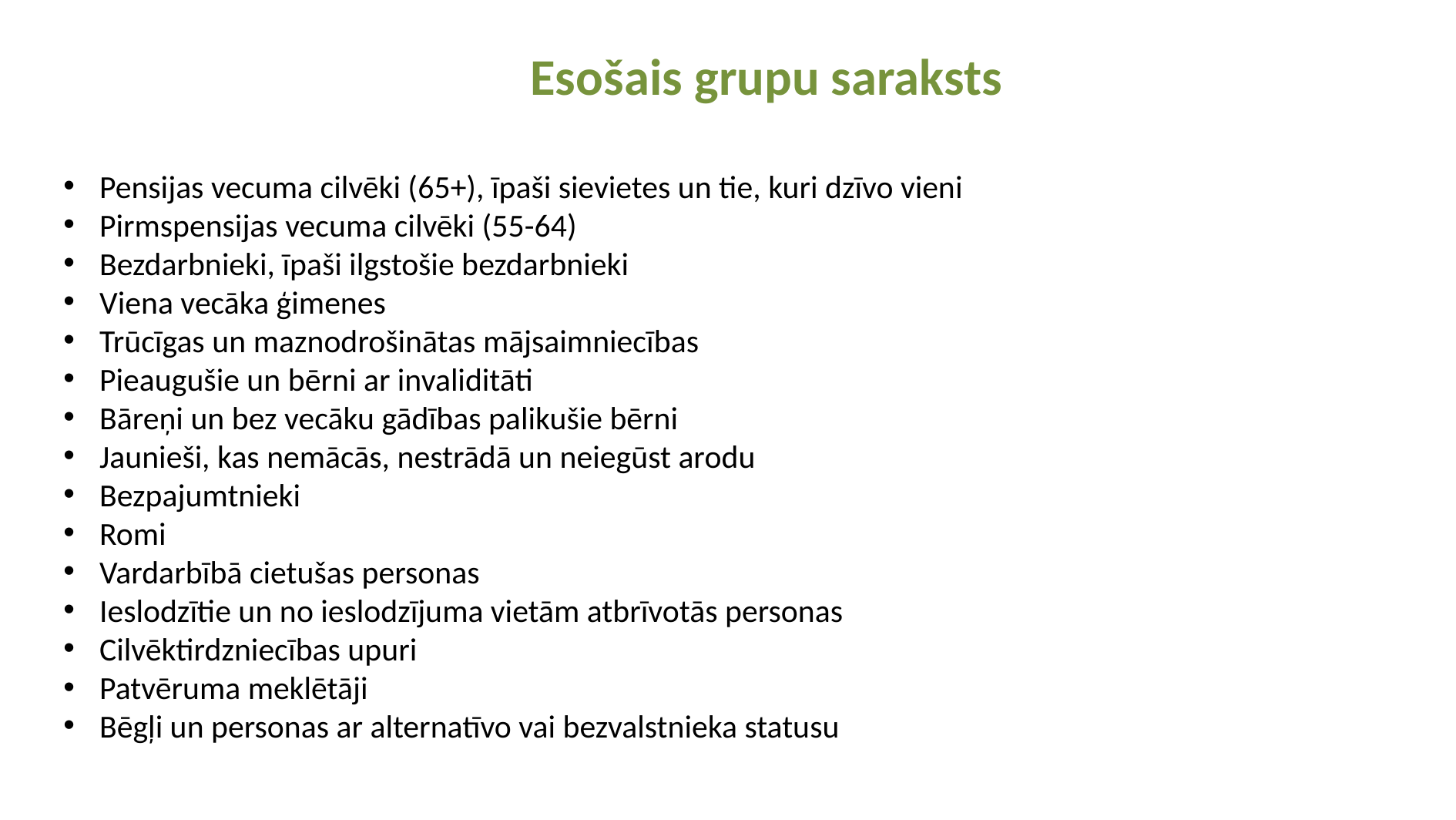

# Esošais grupu saraksts
Pensijas vecuma cilvēki (65+), īpaši sievietes un tie, kuri dzīvo vieni
Pirmspensijas vecuma cilvēki (55-64)
Bezdarbnieki, īpaši ilgstošie bezdarbnieki
Viena vecāka ģimenes
Trūcīgas un maznodrošinātas mājsaimniecības
Pieaugušie un bērni ar invaliditāti
Bāreņi un bez vecāku gādības palikušie bērni
Jaunieši, kas nemācās, nestrādā un neiegūst arodu
Bezpajumtnieki
Romi
Vardarbībā cietušas personas
Ieslodzītie un no ieslodzījuma vietām atbrīvotās personas
Cilvēktirdzniecības upuri
Patvēruma meklētāji
Bēgļi un personas ar alternatīvo vai bezvalstnieka statusu